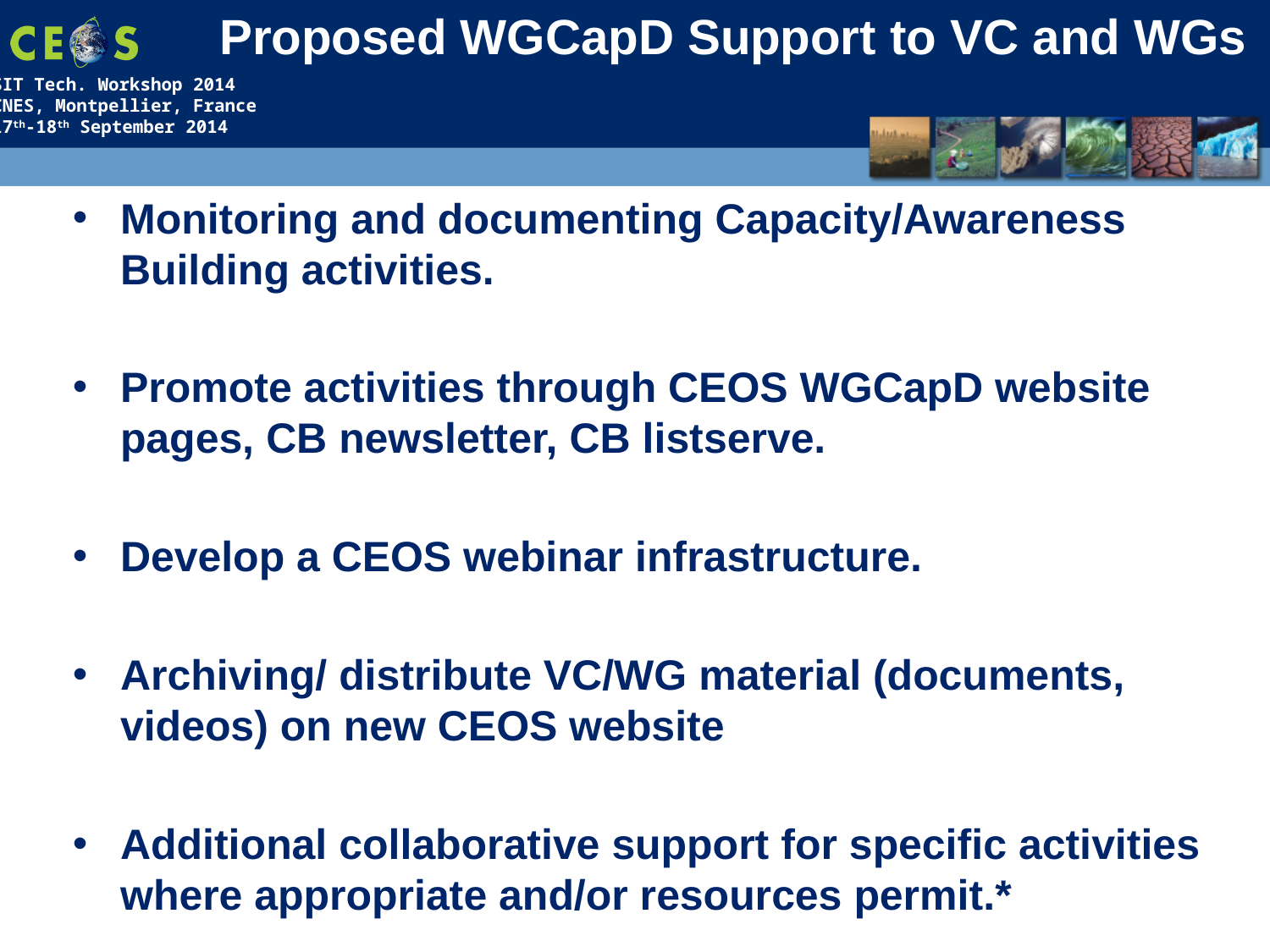

# Proposed WGCapD Support to VC and WGs
Monitoring and documenting Capacity/Awareness Building activities.

Promote activities through CEOS WGCapD website pages, CB newsletter, CB listserve.

Develop a CEOS webinar infrastructure.

Archiving/ distribute VC/WG material (documents, videos) on new CEOS website

Additional collaborative support for specific activities where appropriate and/or resources permit.*